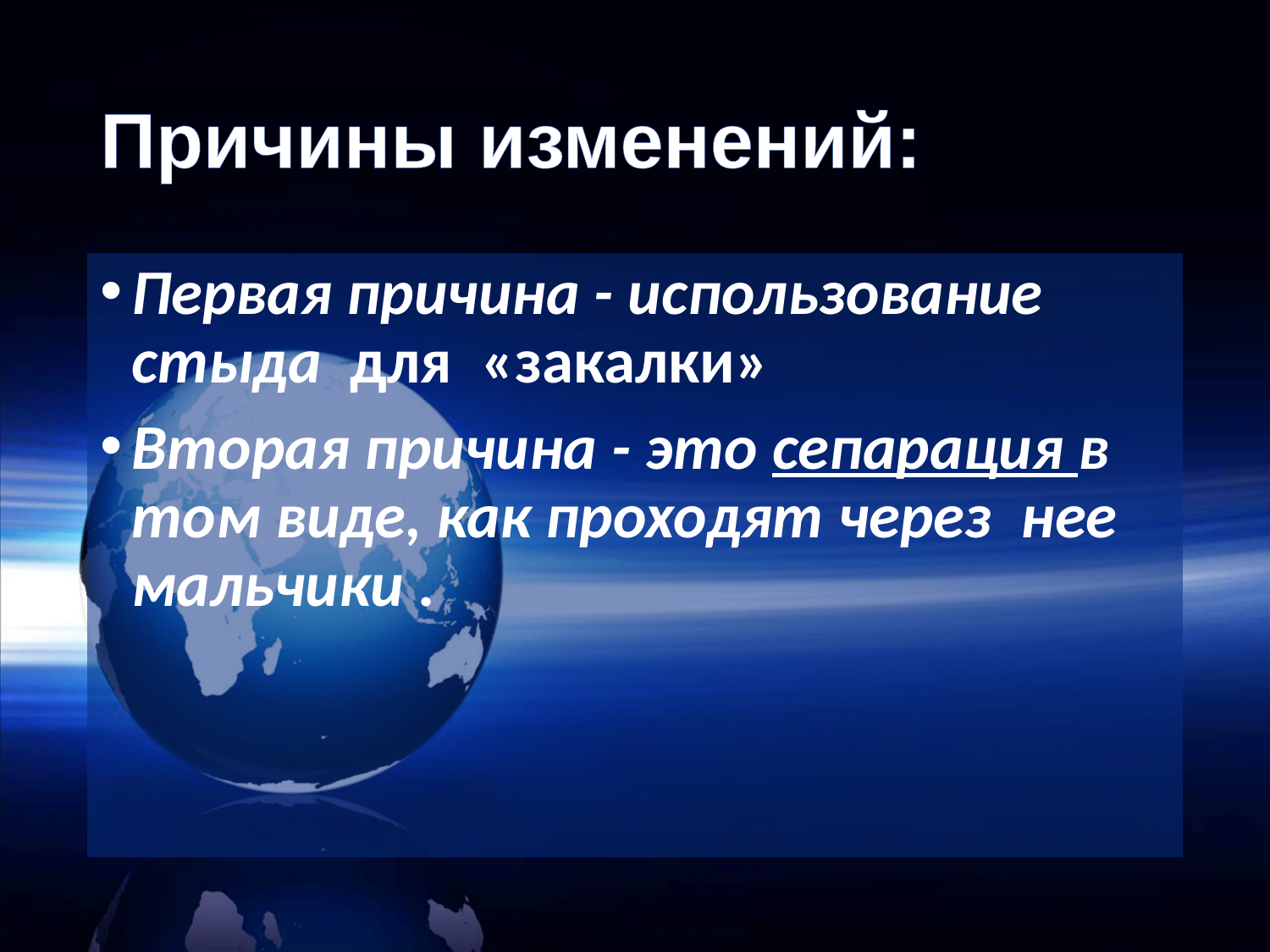

# Причины изменений:
Первая причина - использование стыда  для  «закалки»
Вторая причина - это сепарация в том виде, как проходят через  нее мальчики .